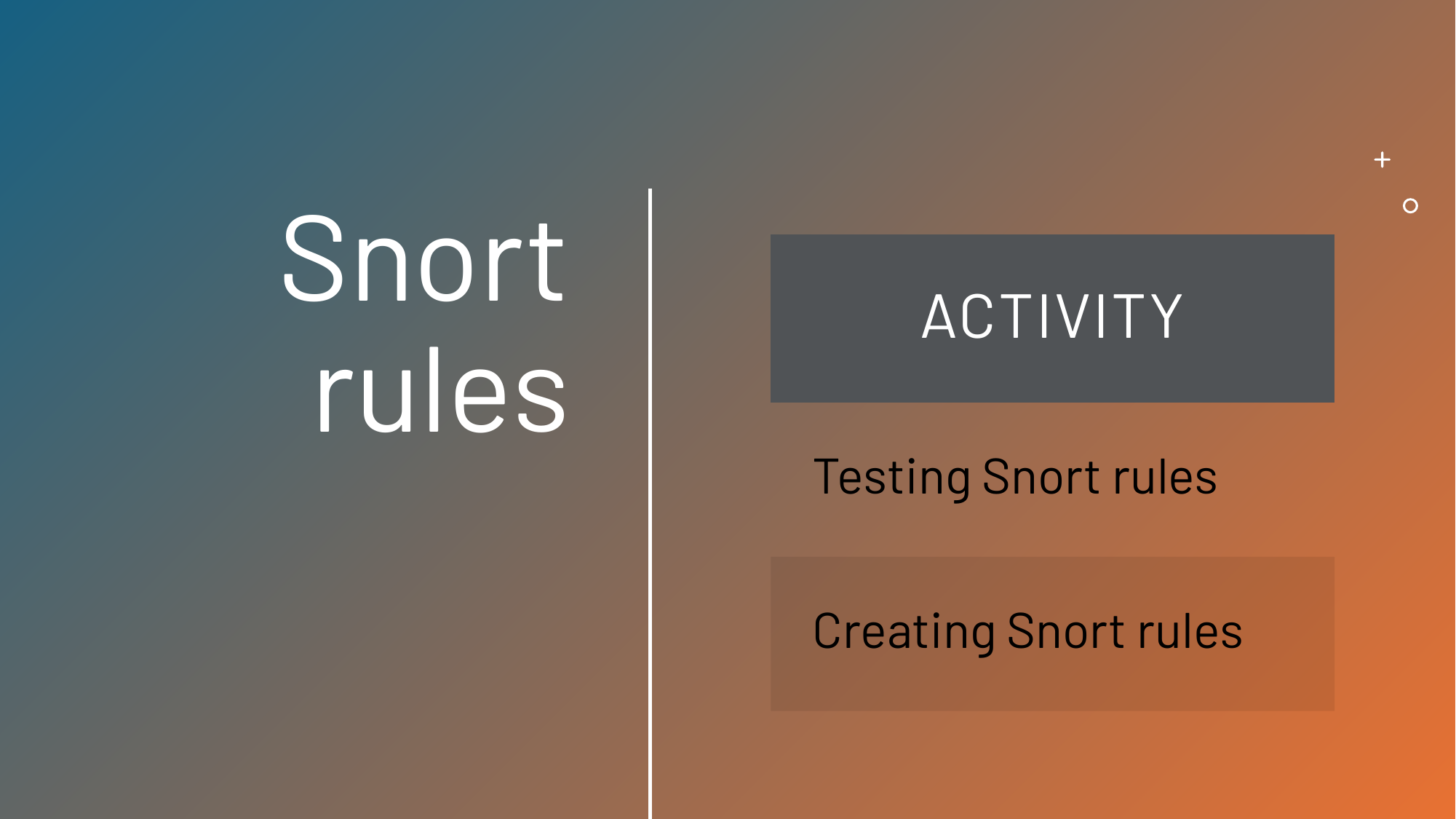

# Snort rules
| Activity |
| --- |
| Testing Snort rules |
| Creating Snort rules |